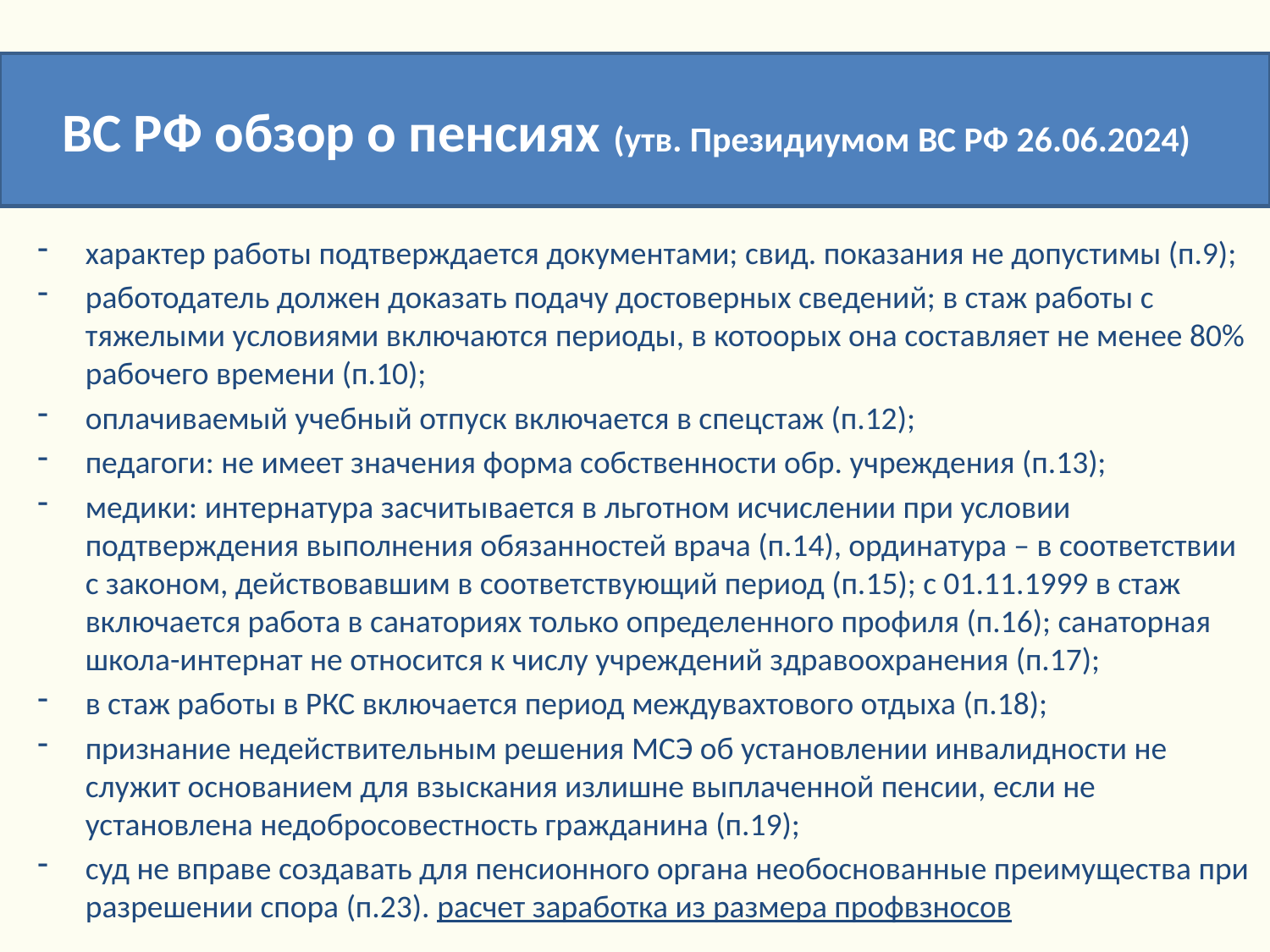

ВС РФ обзор о пенсиях (утв. Президиумом ВС РФ 26.06.2024)
характер работы подтверждается документами; свид. показания не допустимы (п.9);
работодатель должен доказать подачу достоверных сведений; в стаж работы с тяжелыми условиями включаются периоды, в котоорых она составляет не менее 80% рабочего времени (п.10);
оплачиваемый учебный отпуск включается в спецстаж (п.12);
педагоги: не имеет значения форма собственности обр. учреждения (п.13);
медики: интернатура засчитывается в льготном исчислении при условии подтверждения выполнения обязанностей врача (п.14), ординатура – в соответствии с законом, действовавшим в соответствующий период (п.15); с 01.11.1999 в стаж включается работа в санаториях только определенного профиля (п.16); санаторная школа-интернат не относится к числу учреждений здравоохранения (п.17);
в стаж работы в РКС включается период междувахтового отдыха (п.18);
признание недействительным решения МСЭ об установлении инвалидности не служит основанием для взыскания излишне выплаченной пенсии, если не установлена недобросовестность гражданина (п.19);
суд не вправе создавать для пенсионного органа необоснованные преимущества при разрешении спора (п.23). расчет заработка из размера профвзносов